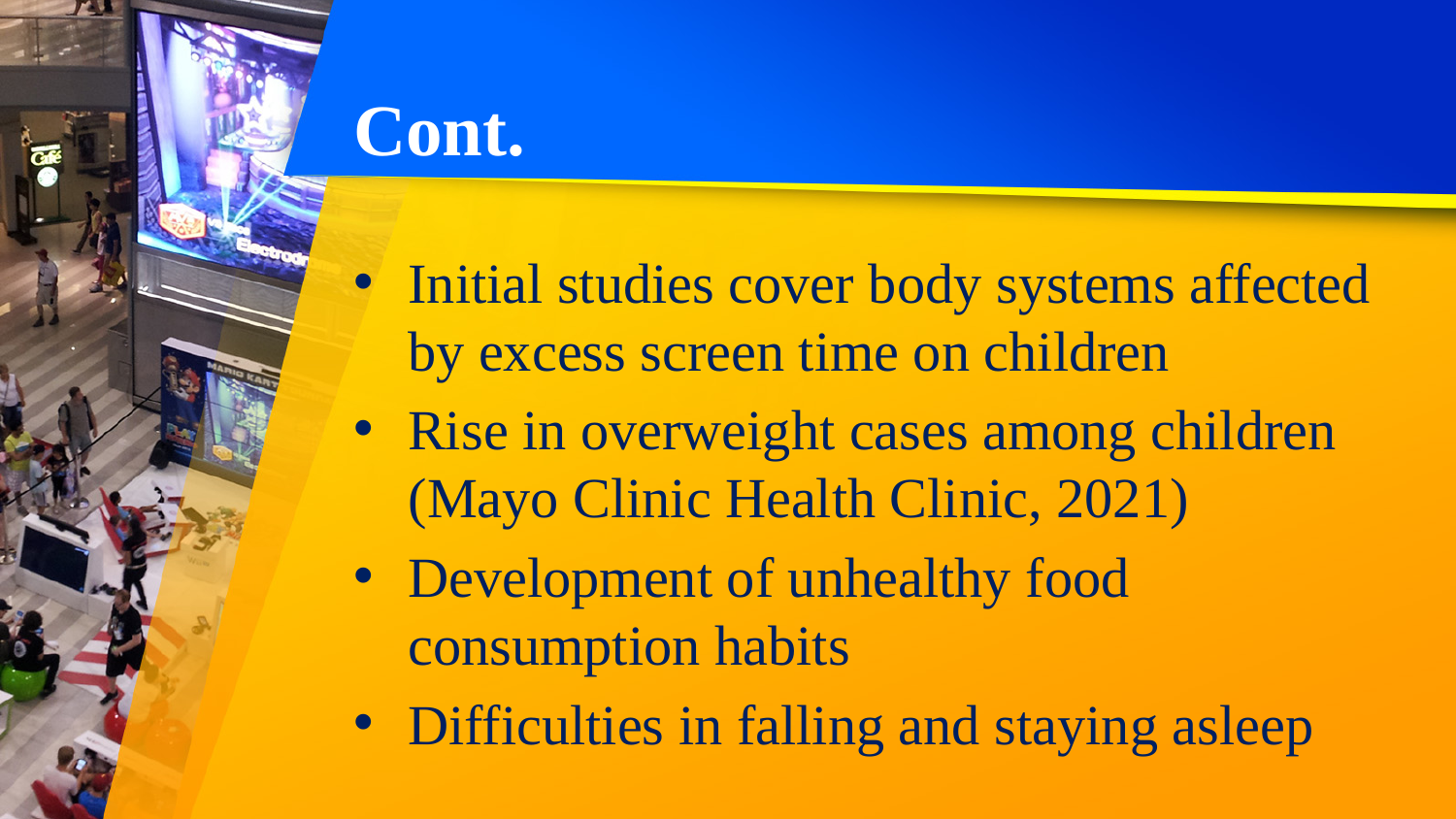

# Cont.
Initial studies cover body systems affected by excess screen time on children
Rise in overweight cases among children (Mayo Clinic Health Clinic, 2021)
Development of unhealthy food consumption habits
Difficulties in falling and staying asleep